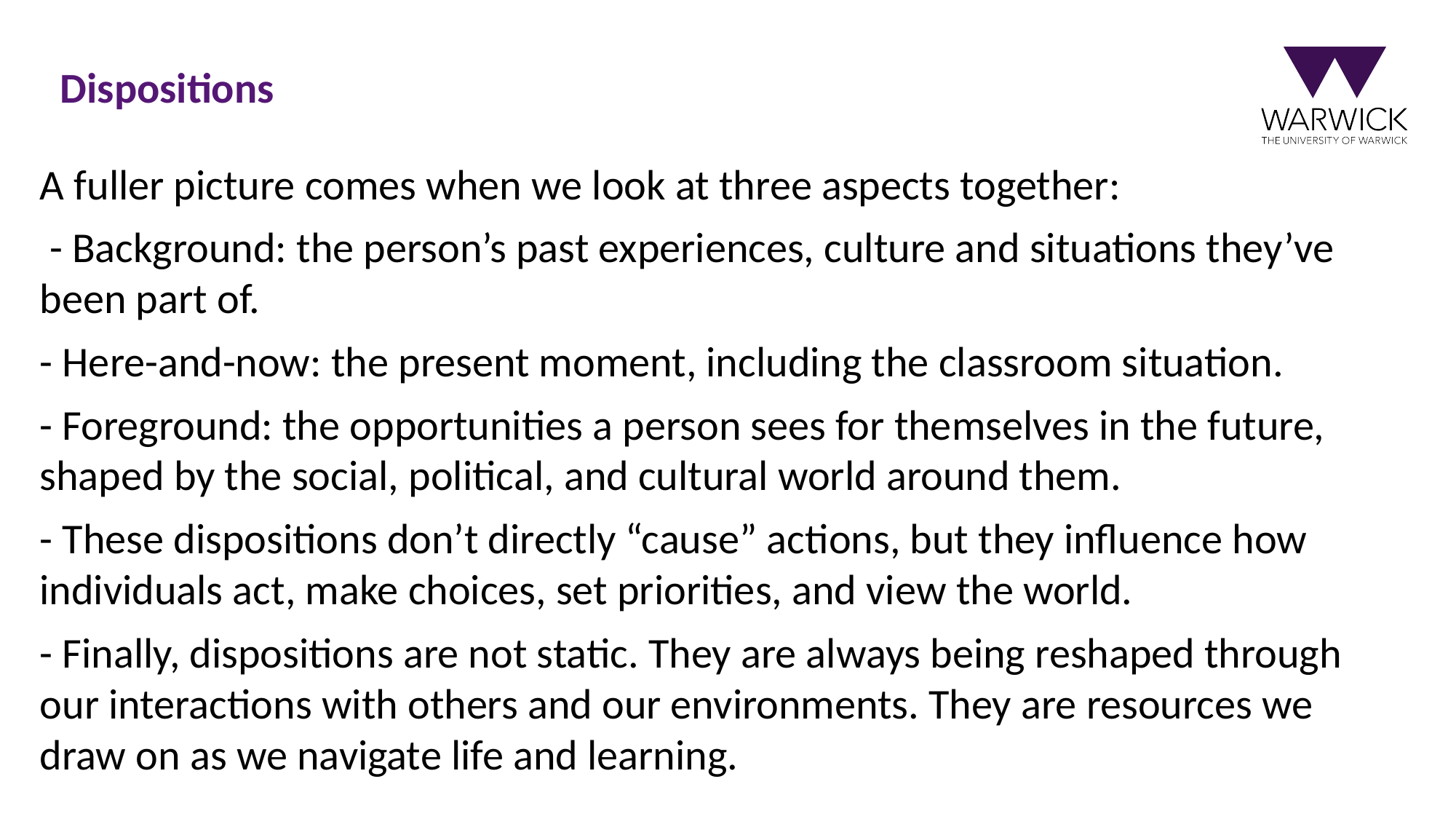

# Dispositions
A fuller picture comes when we look at three aspects together:
 - Background: the person’s past experiences, culture and situations they’ve been part of.
- Here-and-now: the present moment, including the classroom situation.
- Foreground: the opportunities a person sees for themselves in the future, shaped by the social, political, and cultural world around them.
- These dispositions don’t directly “cause” actions, but they influence how individuals act, make choices, set priorities, and view the world.
- Finally, dispositions are not static. They are always being reshaped through our interactions with others and our environments. They are resources we draw on as we navigate life and learning.